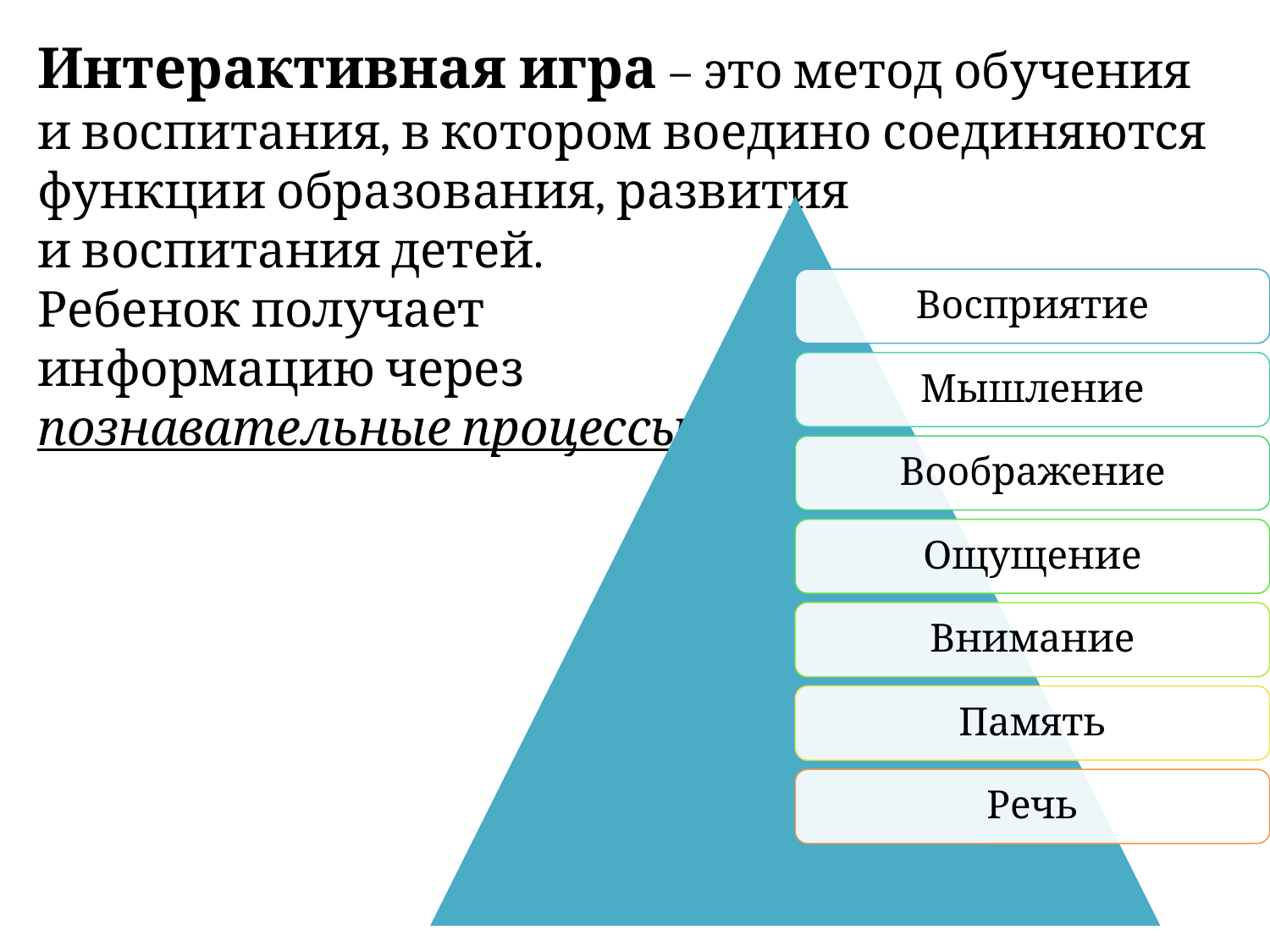

Интерактивная игра – это метод обучения и воспитания, в котором воедино соединяются функции образования, развития
и воспитания детей.
Ребенок получает
информацию через
познавательные процессы:
Восприятие
Мышление
Воображение
Ощущение
Внимание
Память
Речь